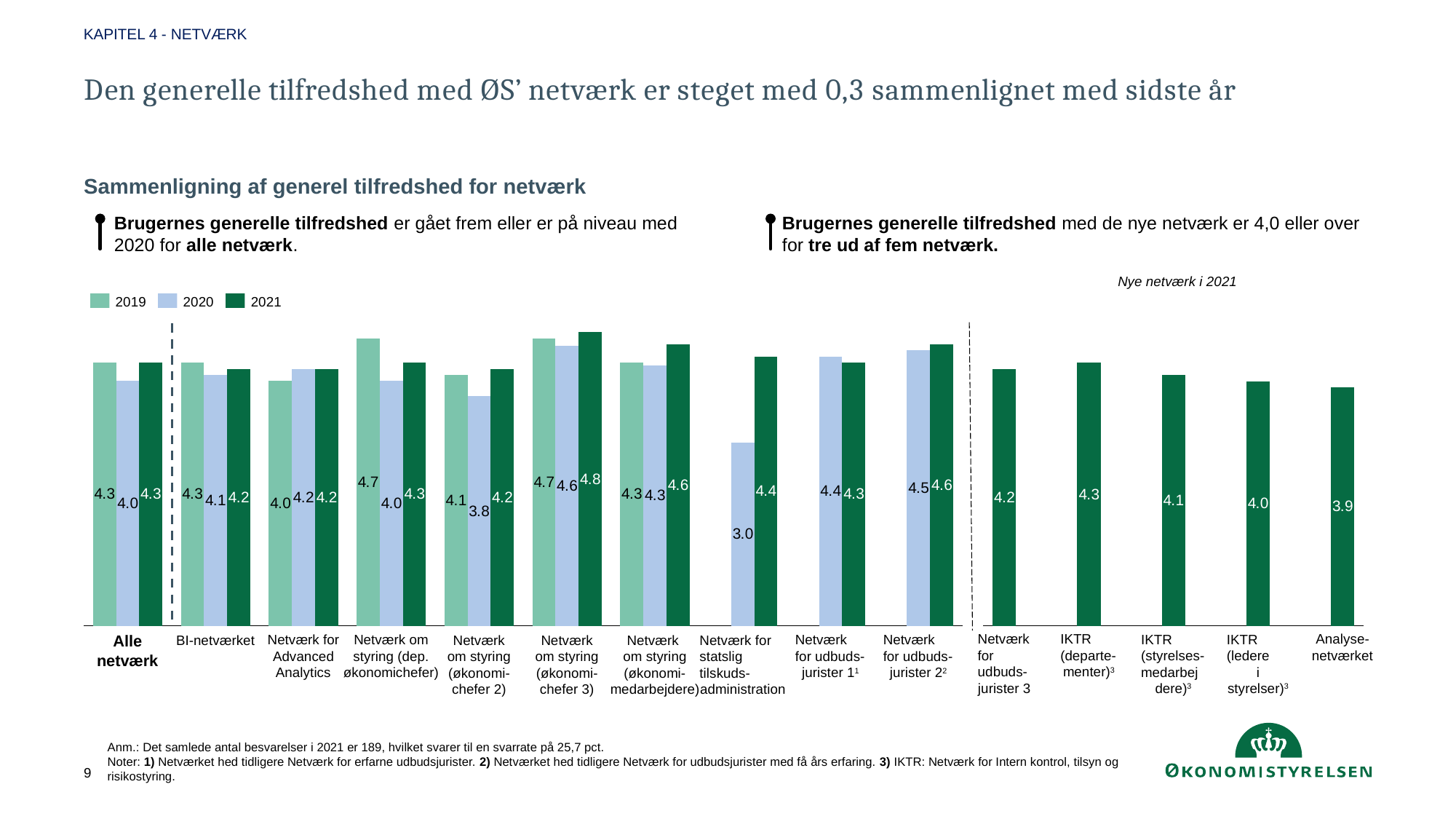

KAPITEL 4 - NETVÆRK
# Den generelle tilfredshed med ØS’ netværk er steget med 0,3 sammenlignet med sidste år
Sammenligning af generel tilfredshed for netværk
Brugernes generelle tilfredshed er gået frem eller er på niveau med 2020 for alle netværk.
Brugernes generelle tilfredshed med de nye netværk er 4,0 eller over for tre ud af fem netværk.
Nye netværk i 2021
2019
2020
2021

### Chart

| Category |  |  |  |
|---|---|---|---|

### Chart

| Category |  |
|---|---|
Netværk for udbuds-
jurister 3
IKTR
(departe-
menter)3
IKTR (styrelses-
medarbej
dere)3
IKTR (ledere
i styrelser)3
Analyse-netværket
Alle netværk
BI-netværket
Netværk for Advanced Analytics
Netværk om styring (dep. økonomichefer)
Netværk om styring (økonomi-
chefer 2)
Netværk om styring (økonomi-
chefer 3)
Netværk
om styring
(økonomi-
medarbejdere)
Netværk for statslig tilskuds-
administration
Netværk for udbuds-
jurister 11
Netværk for udbuds-
jurister 22
Anm.: Det samlede antal besvarelser i 2021 er 189, hvilket svarer til en svarrate på 25,7 pct.
Noter: 1) Netværket hed tidligere Netværk for erfarne udbudsjurister. 2) Netværket hed tidligere Netværk for udbudsjurister med få års erfaring. 3) IKTR: Netværk for Intern kontrol, tilsyn og risikostyring.
9